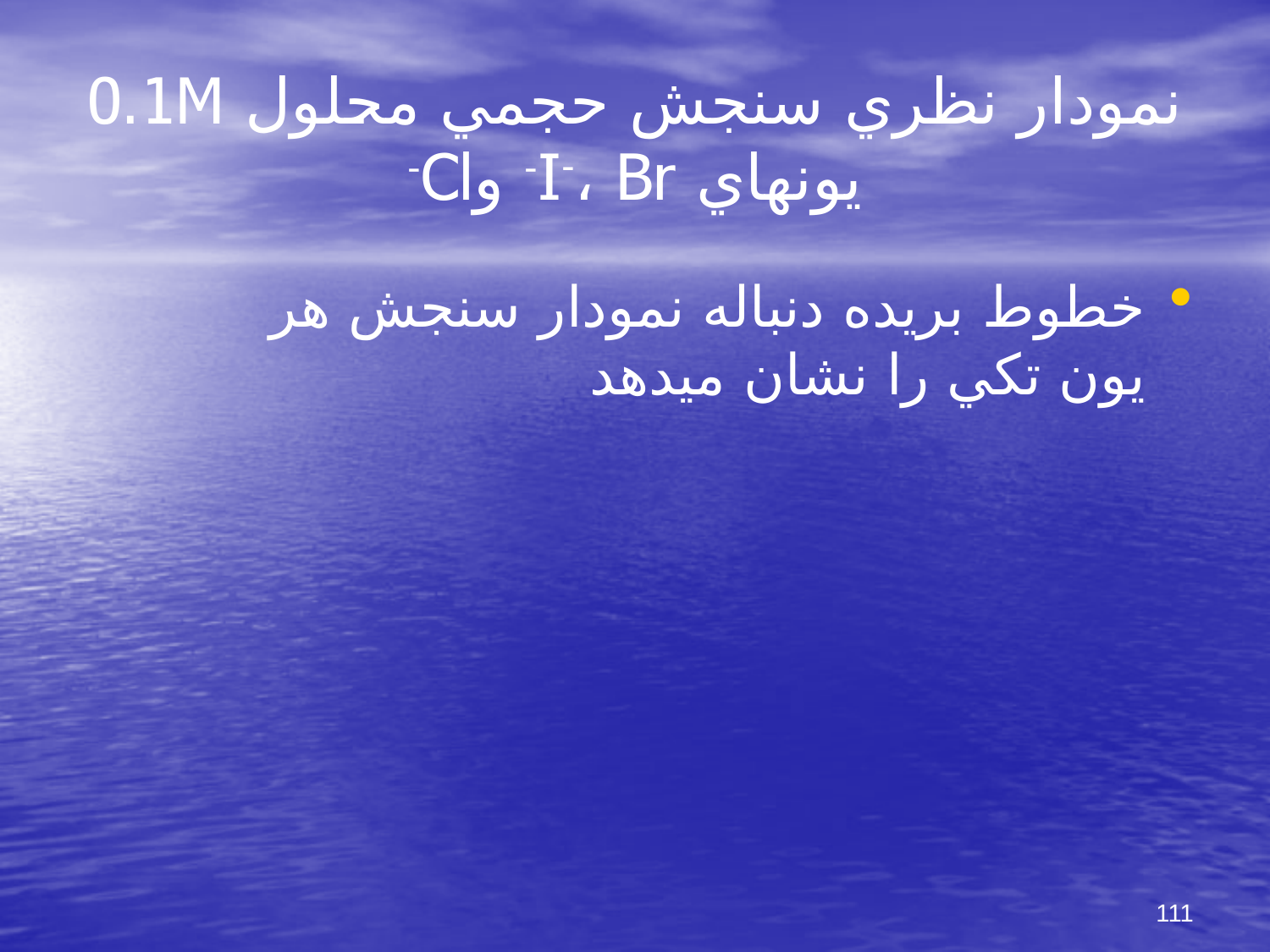

# نمودار نظري سنجش حجمي محلول 0.1M يونهاي I-، Br- وCl-

خطوط بريده دنباله نمودار سنجش هر يون تكي را نشان مي‏دهد
111